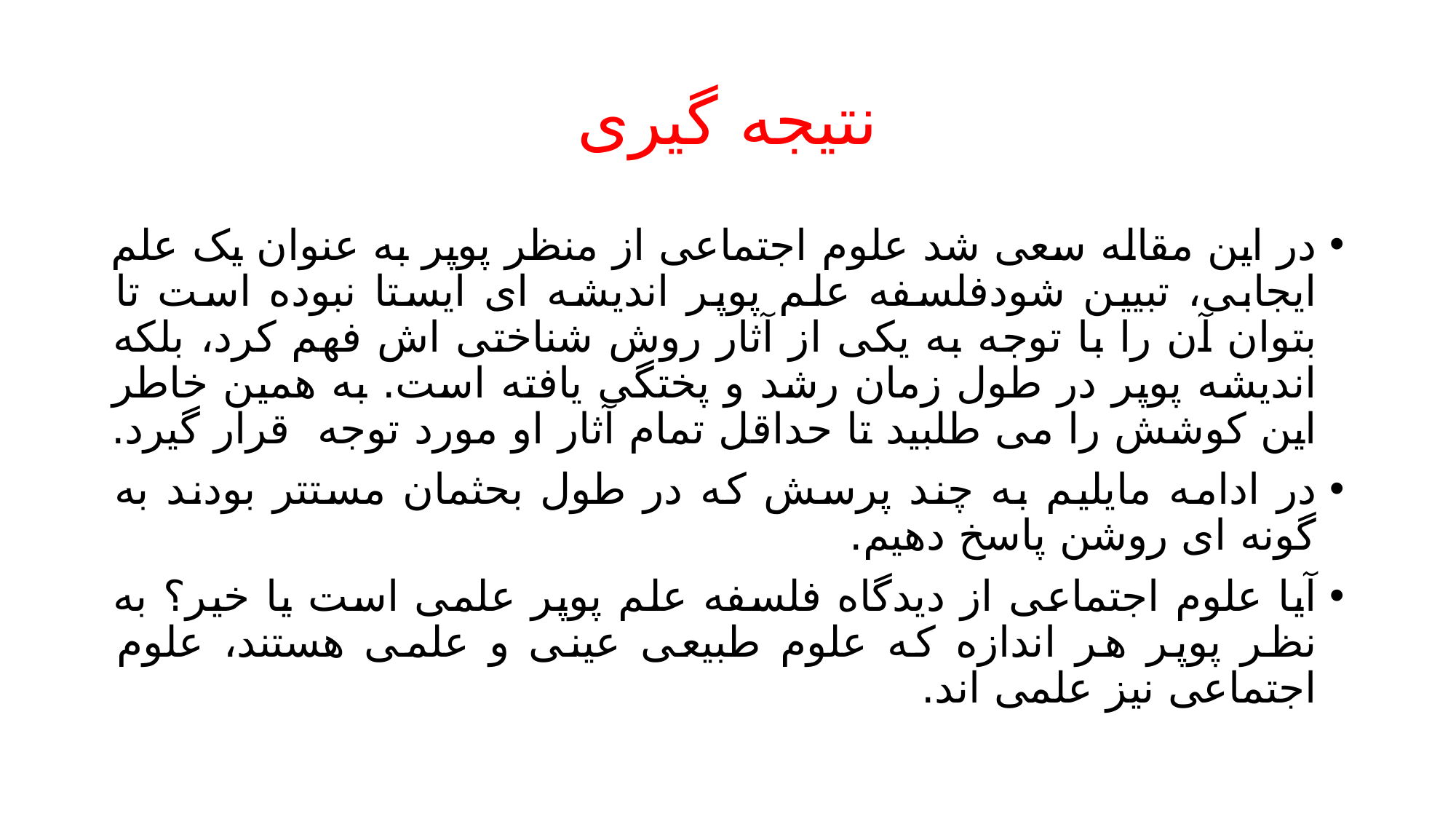

# نتیجه گیری
در این مقاله سعی شد علوم اجتماعی از منظر پوپر به عنوان یک علم ایجابی، تبیین شودفلسفه علم پوپر اندیشه ای ایستا نبوده است تا بتوان آن را با توجه به یکی از آثار روش شناختی اش فهم کرد، بلکه اندیشه پوپر در طول زمان رشد و پختگی یافته است. به همین خاطر این کوشش را می طلبید تا حداقل تمام آثار او مورد توجه  قرار گیرد.
در ادامه مایلیم به چند پرسش که در طول بحثمان مستتر بودند به گونه ای روشن پاسخ دهیم.
آیا علوم اجتماعی از دیدگاه فلسفه علم پوپر علمی است یا خیر؟ به نظر پوپر هر اندازه که علوم طبیعی عینی و علمی هستند، علوم اجتماعی نیز علمی اند.